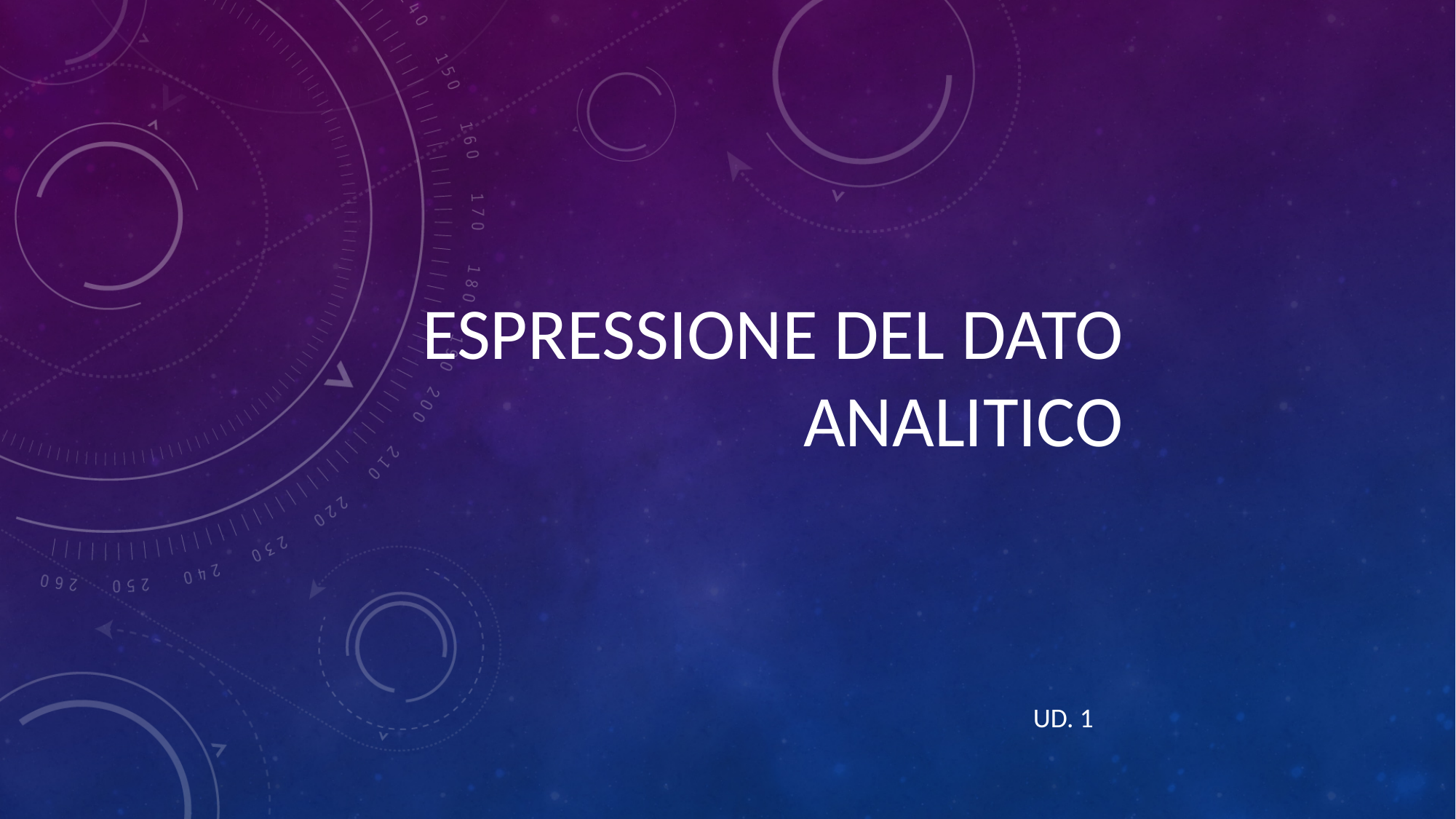

# ESPRESSIONE DEL DATO ANALITICO

UD. 1